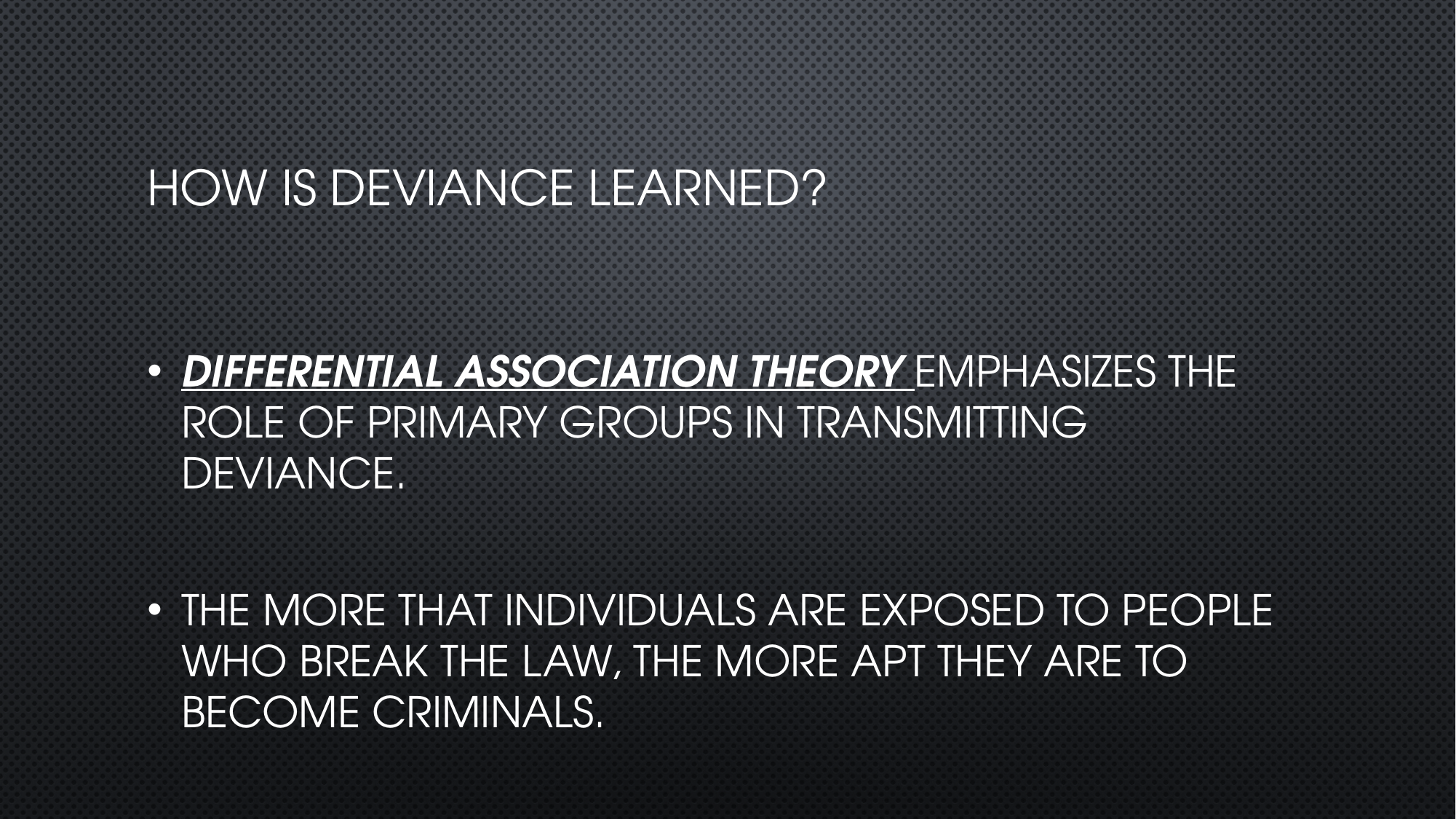

# How is deviance learned?
Differential association theory emphasizes the role of primary groups in transmitting deviance.

The more that individuals are exposed to people who break the law, the more apt they are to become criminals.